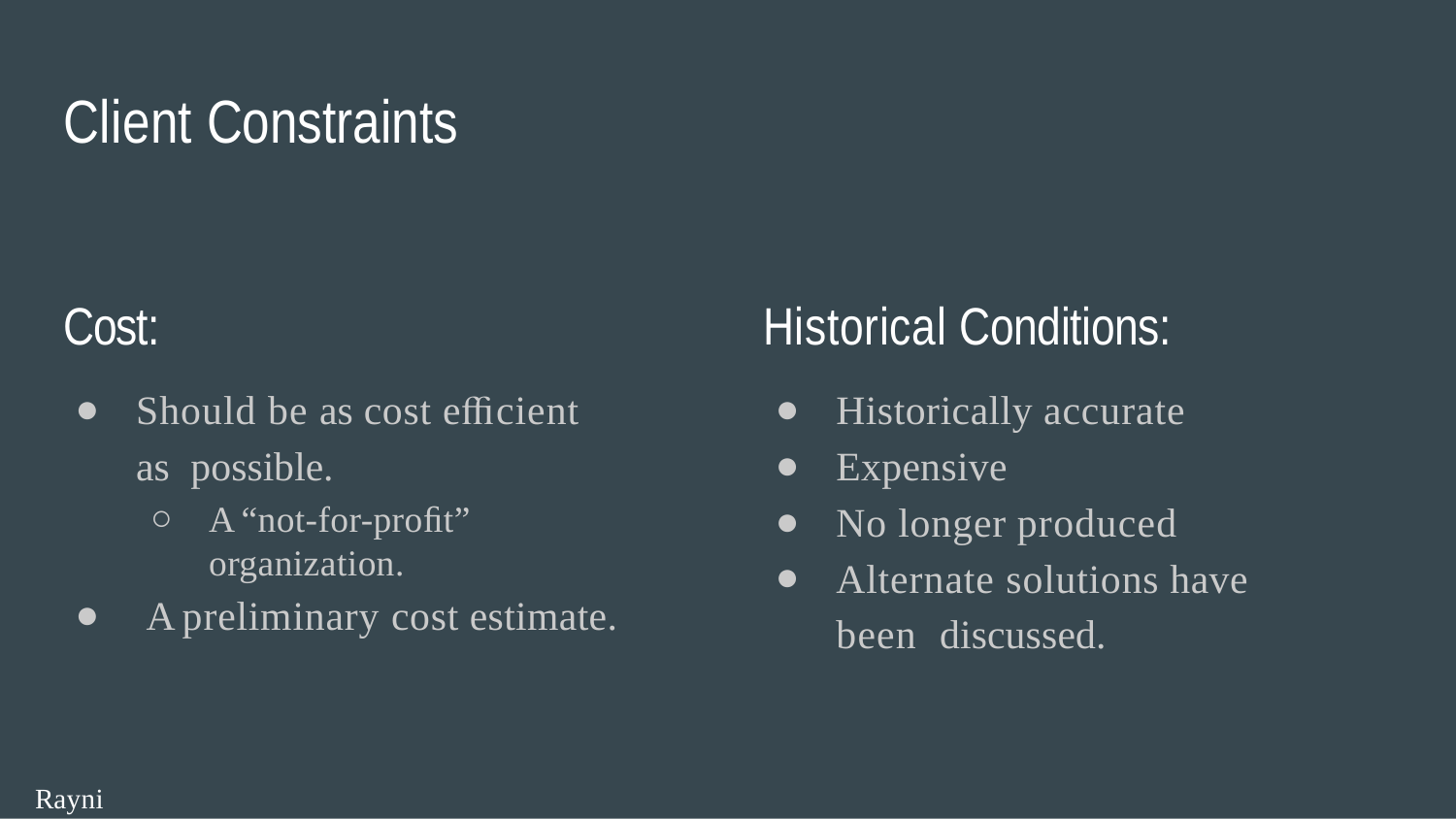

# Client Constraints
Cost:
Should be as cost eﬃcient as  possible.
A “not-for-proﬁt” organization.
A preliminary cost estimate.
Historical Conditions:
Historically accurate
Expensive
No longer produced
Alternate solutions have been  discussed.
Rayni